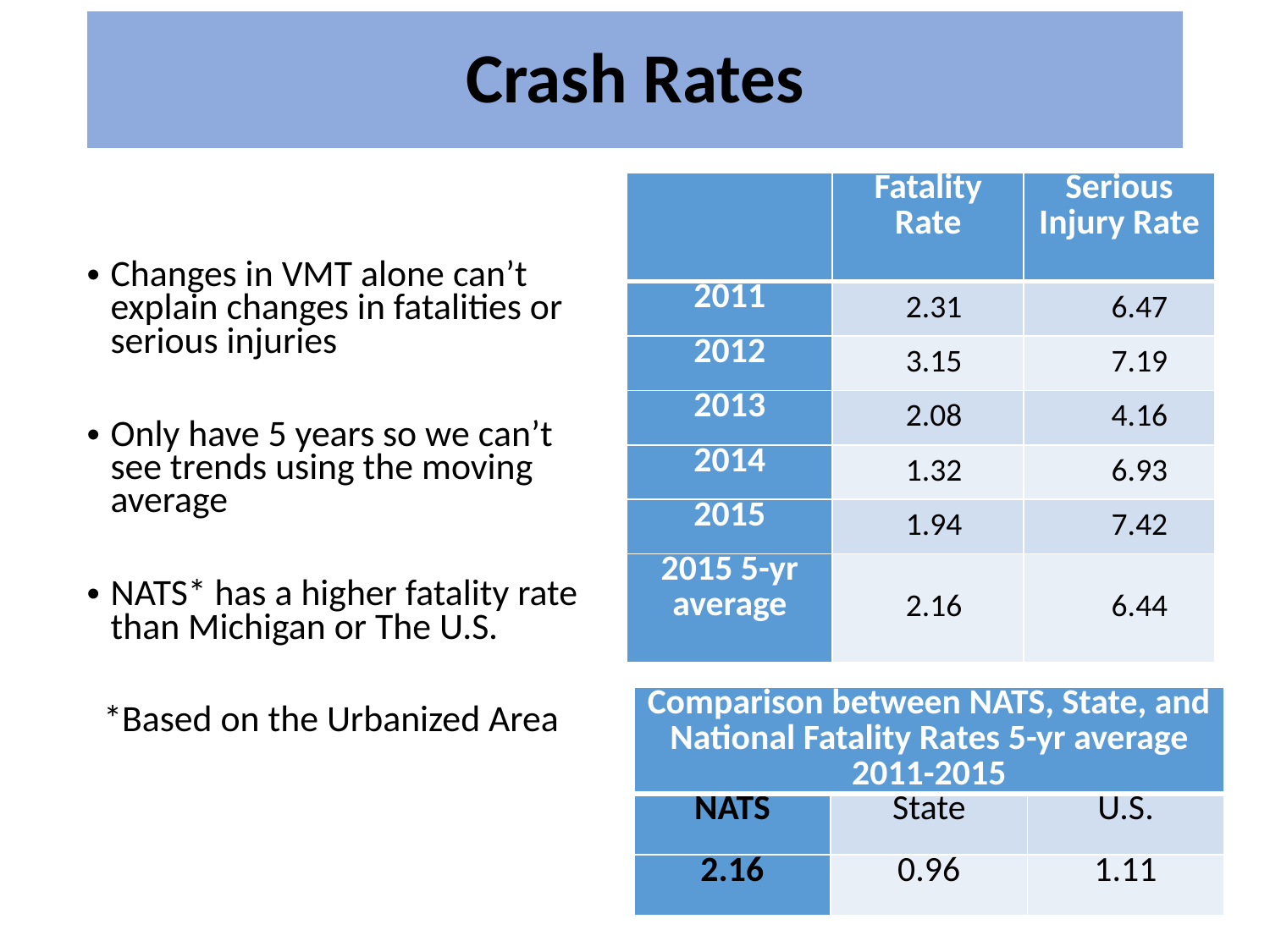

# Crash Rates
|  | Fatality Rate | Serious Injury Rate |
| --- | --- | --- |
| 2011 | 2.31 | 6.47 |
| 2012 | 3.15 | 7.19 |
| 2013 | 2.08 | 4.16 |
| 2014 | 1.32 | 6.93 |
| 2015 | 1.94 | 7.42 |
| 2015 5-yr average | 2.16 | 6.44 |
Changes in VMT alone can’t explain changes in fatalities or serious injuries

Only have 5 years so we can’t see trends using the moving average

NATS* has a higher fatality rate than Michigan or The U.S.

  *Based on the Urbanized Area

| Comparison between NATS, State, and National Fatality Rates 5-yr average 2011-2015 |  |  |
| --- | --- | --- |
| NATS | State | U.S. |
| 2.16 | 0.96 | 1.11 |